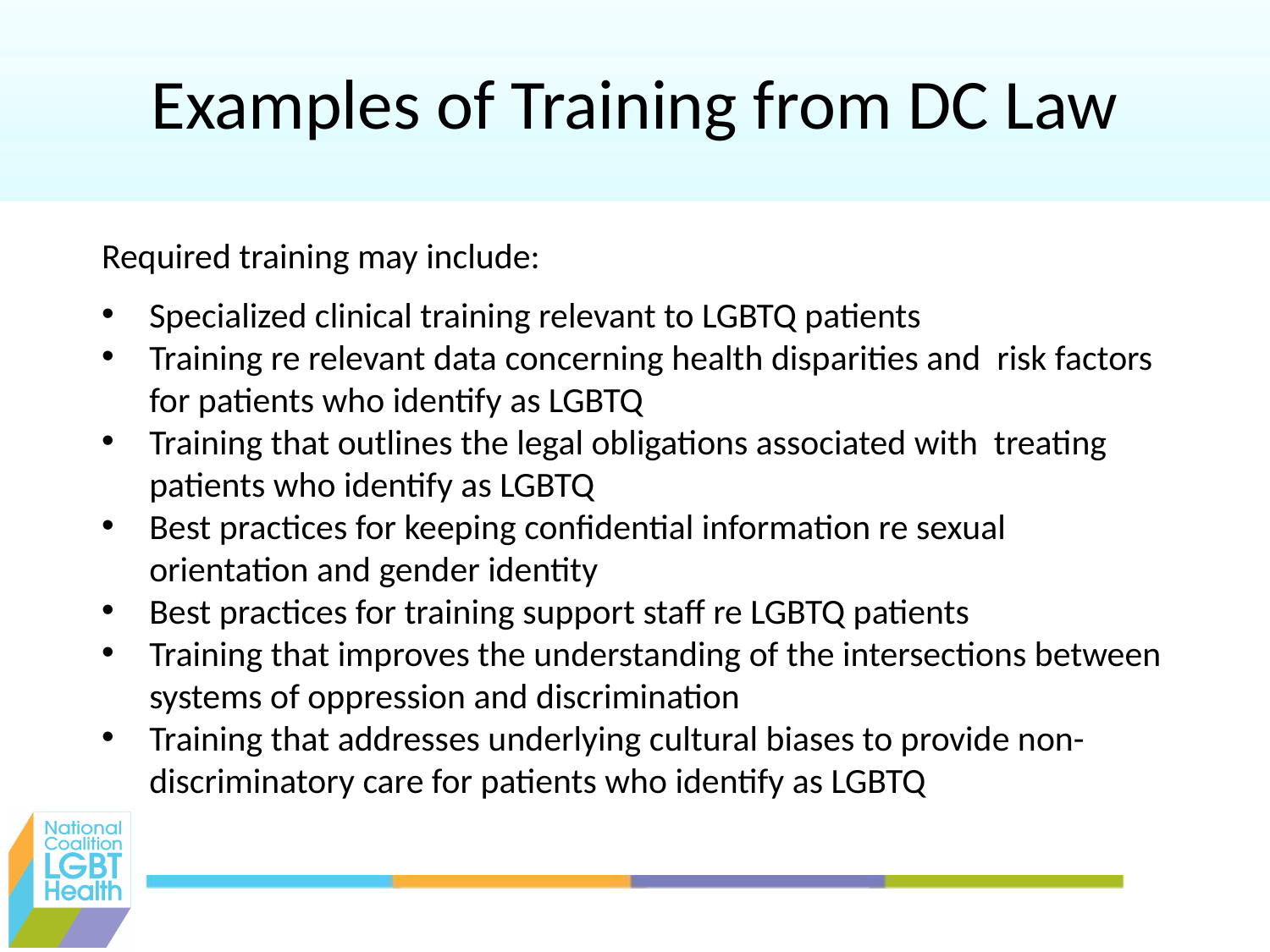

Examples of Training from DC Law
Required training may include:

Specialized clinical training relevant to LGBTQ patients
Training re relevant data concerning health disparities and  risk factors for patients who identify as LGBTQ
Training that outlines the legal obligations associated with  treating       patients who identify as LGBTQ
Best practices for keeping confidential information re sexual                   orientation and gender identity
Best practices for training support staff re LGBTQ patients
Training that improves the understanding of the intersections between systems of oppression and discrimination
Training that addresses underlying cultural biases to provide non-discriminatory care for patients who identify as LGBTQ